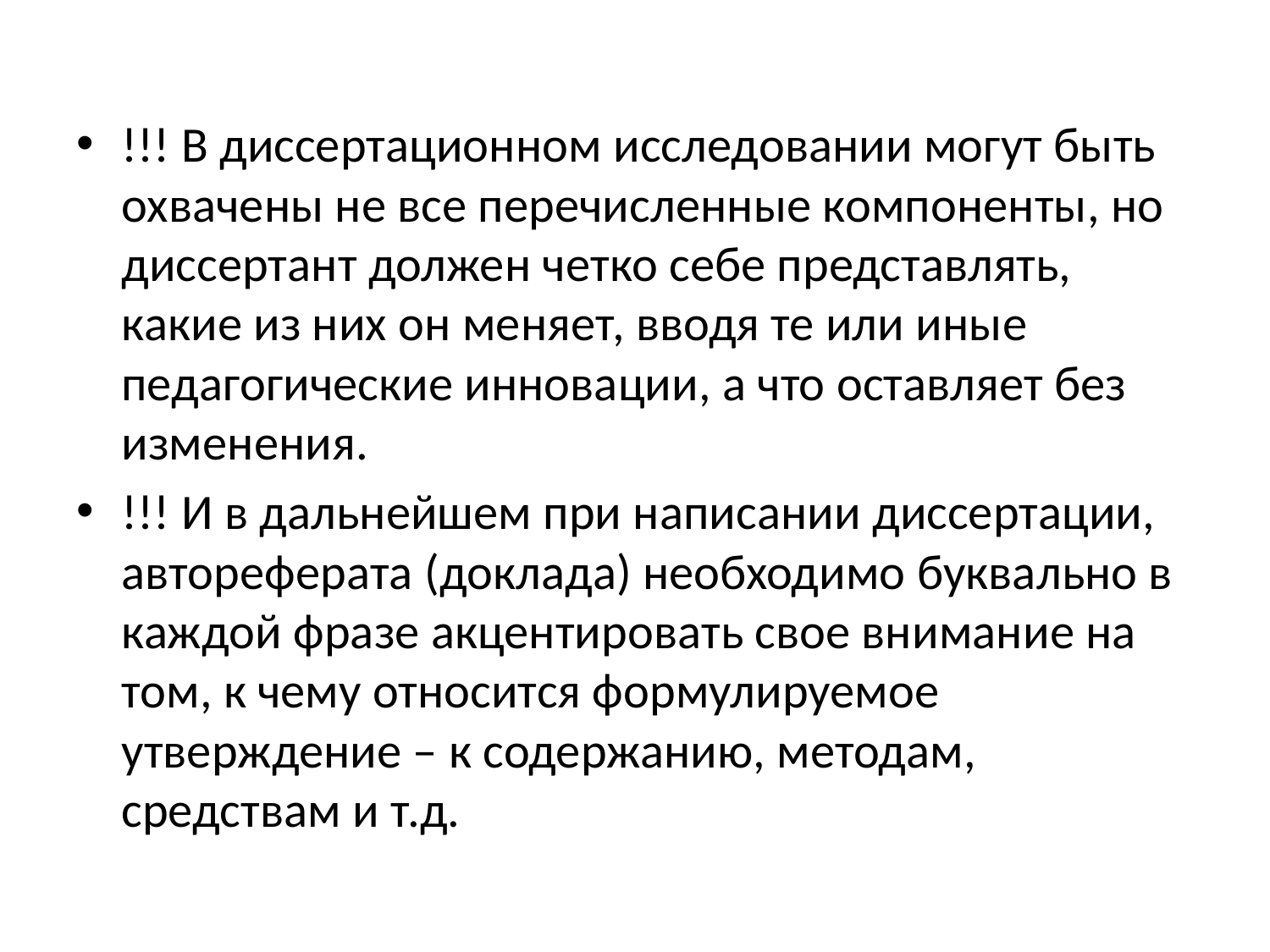

#
!!! В диссертационном исследовании могут быть охвачены не все перечисленные компоненты, но диссертант должен четко себе представлять, какие из них он меняет, вводя те или иные педагогические инновации, а что оставляет без изменения.
!!! И в дальнейшем при написании диссертации, автореферата (доклада) необходимо буквально в каждой фразе акцентировать свое внимание на том, к чему относится формулируемое утверждение – к содержанию, методам, средствам и т.д.